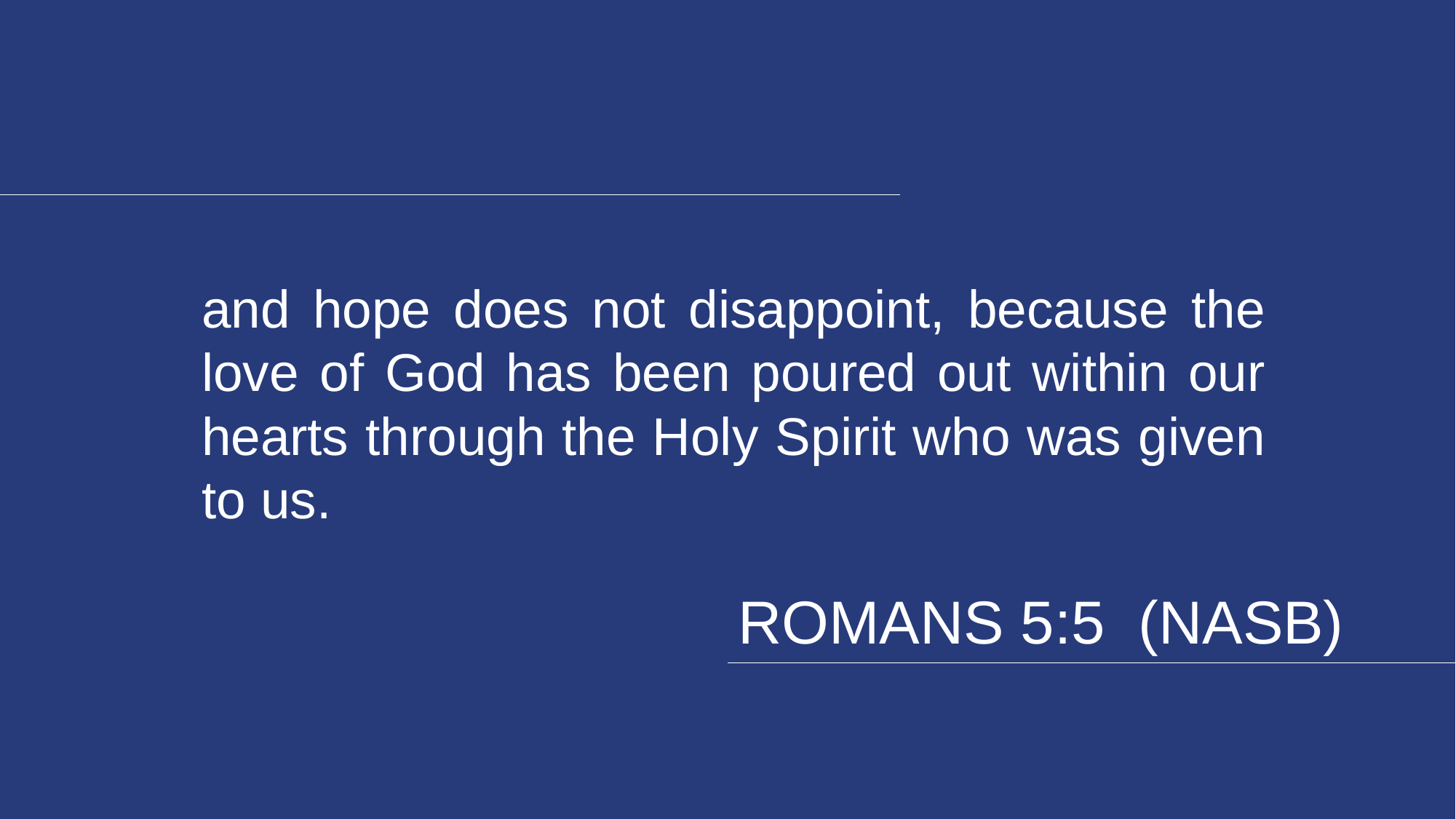

and hope does not disappoint, because the love of God has been poured out within our hearts through the Holy Spirit who was given to us.
ROMANS 5:5  (NASB)